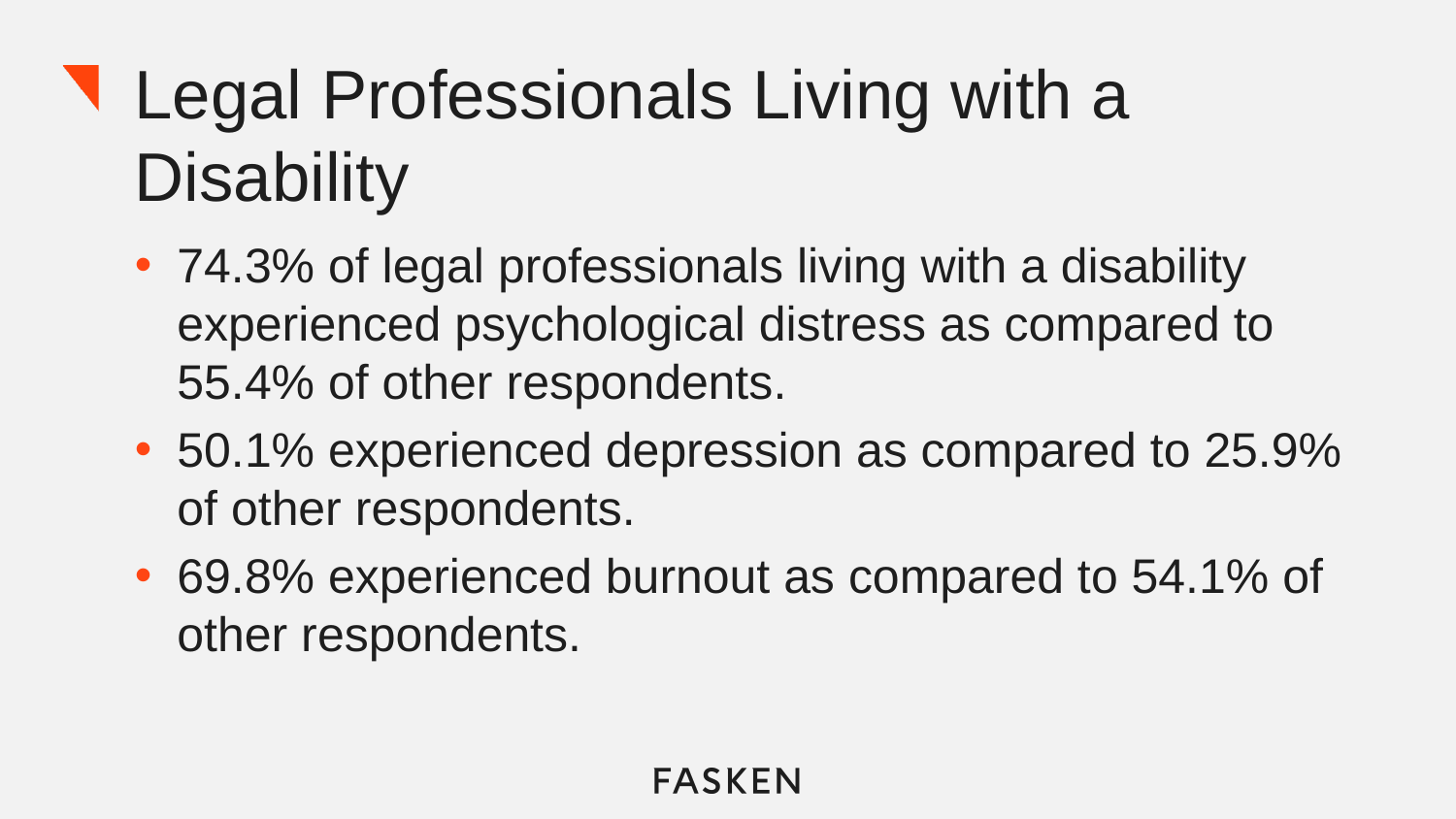

# Legal Professionals Living with a Disability
74.3% of legal professionals living with a disability experienced psychological distress as compared to 55.4% of other respondents.
50.1% experienced depression as compared to 25.9% of other respondents.
69.8% experienced burnout as compared to 54.1% of other respondents.